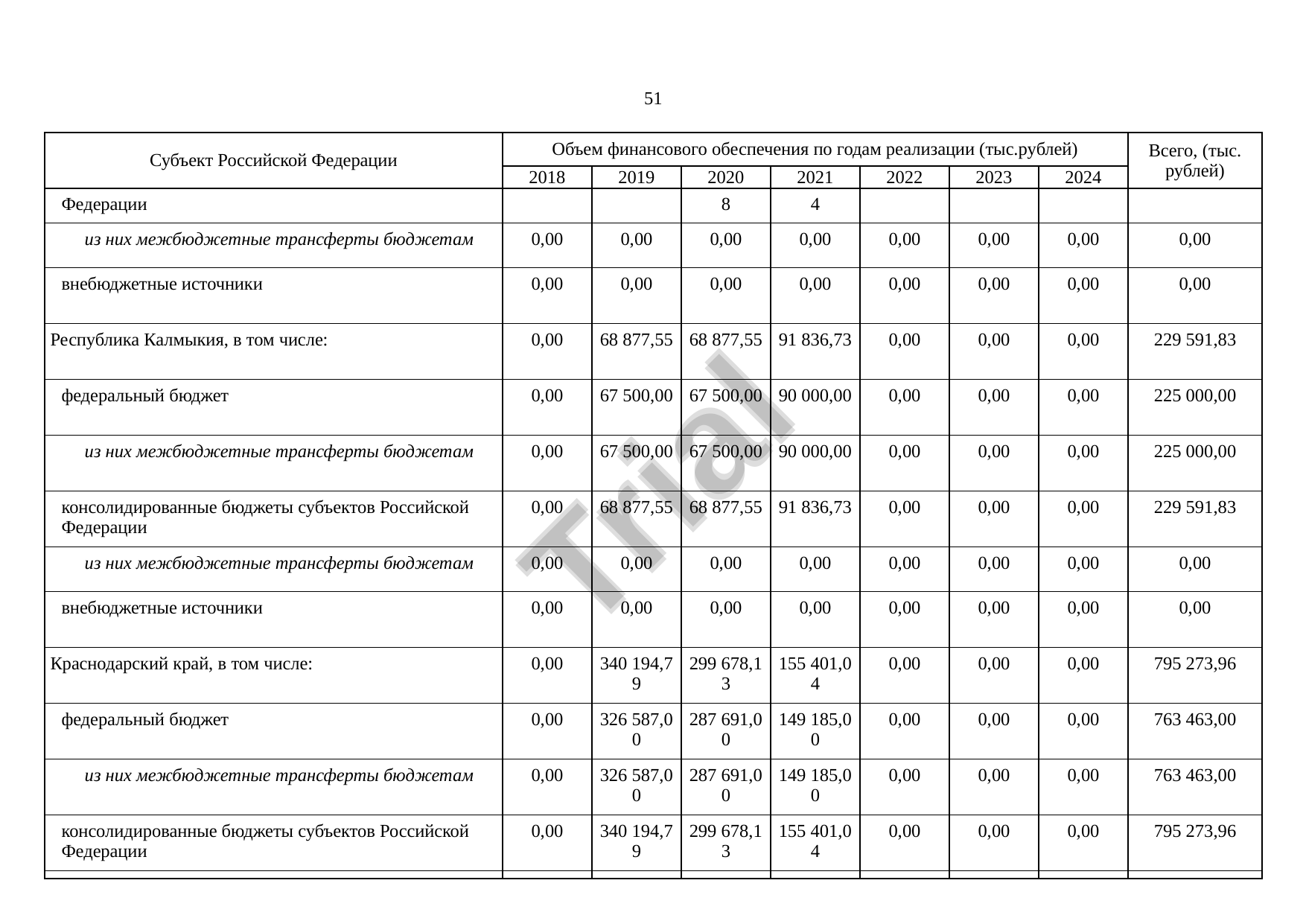

51
Субъект Российской Федерации
Объем финансового обеспечения по годам реализации (тыс.рублей)
Всего, (тыс. рублей)
2018
2019
2020
2021
2022
2023
2024

Федерации

8
4

     из них межбюджетные трансферты бюджетам
0,00
0,00
0,00
0,00
0,00
0,00
0,00
0,00

внебюджетные источники
0,00
0,00
0,00
0,00
0,00
0,00
0,00
0,00

Республика Калмыкия, в том числе:
0,00
68 877,55
68 877,55
91 836,73
0,00
0,00
0,00
229 591,83
федеральный бюджет
0,00
67 500,00
67 500,00
90 000,00
0,00
0,00
0,00
225 000,00

     из них межбюджетные трансферты бюджетам
0,00
67 500,00
67 500,00
90 000,00
0,00
0,00
0,00
225 000,00
Trial

консолидированные бюджеты субъектов Российской Федерации
0,00
68 877,55
68 877,55
91 836,73
0,00
0,00
0,00
229 591,83
     из них межбюджетные трансферты бюджетам
0,00
0,00
0,00
0,00
0,00
0,00
0,00
0,00

внебюджетные источники
0,00
0,00
0,00
0,00
0,00
0,00
0,00
0,00

Краснодарский край, в том числе:
0,00
340 194,79
299 678,13
155 401,04
0,00
0,00
0,00
795 273,96
федеральный бюджет
0,00
326 587,00
287 691,00
149 185,00
0,00
0,00
0,00
763 463,00

     из них межбюджетные трансферты бюджетам
0,00
326 587,00
287 691,00
149 185,00
0,00
0,00
0,00
763 463,00

консолидированные бюджеты субъектов Российской Федерации
0,00
340 194,79
299 678,13
155 401,04
0,00
0,00
0,00
795 273,96